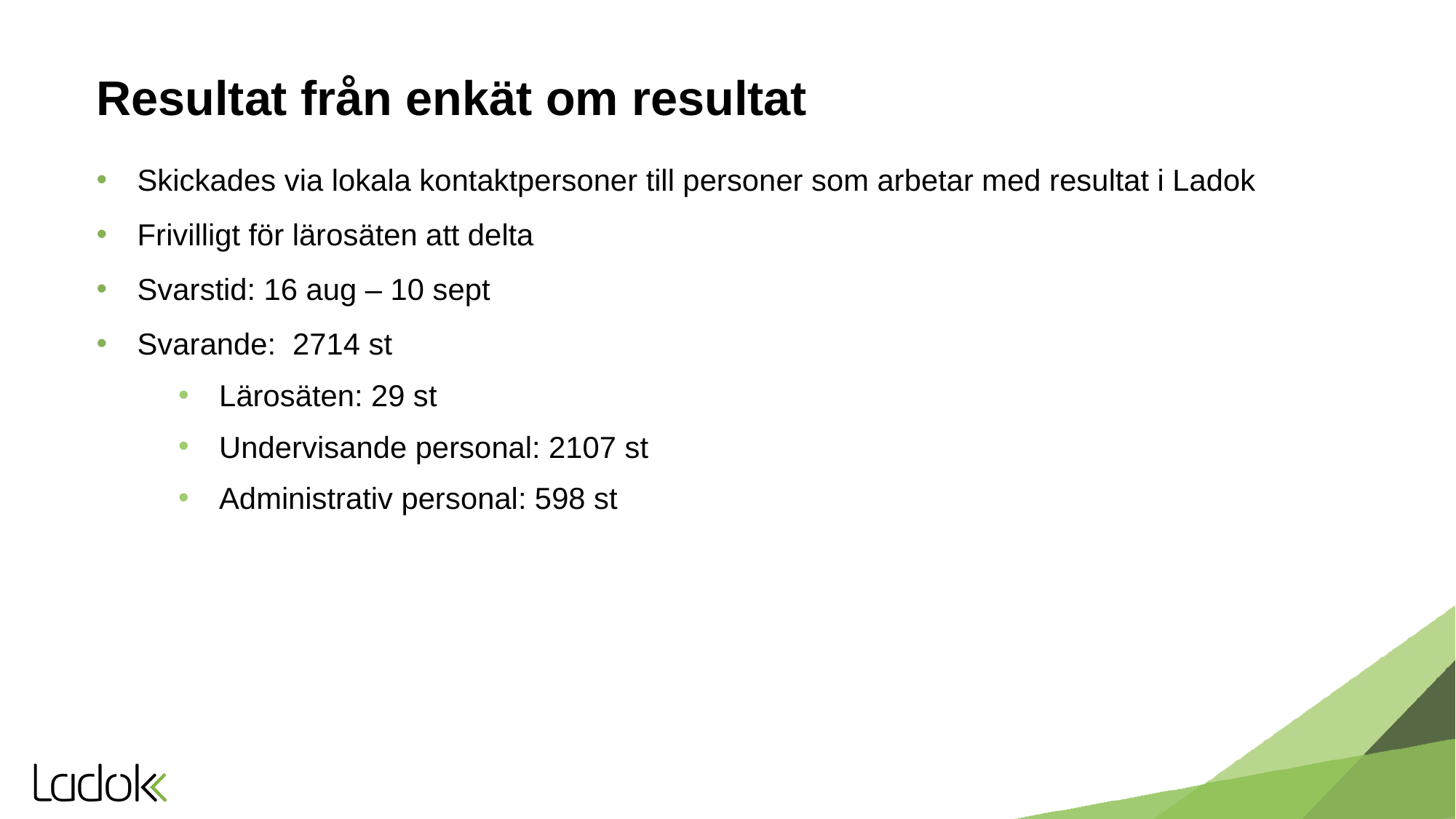

# Resultat från enkät om resultat
Skickades via lokala kontaktpersoner till personer som arbetar med resultat i Ladok
Frivilligt för lärosäten att delta
Svarstid: 16 aug – 10 sept
Svarande:  2714 st
Lärosäten: 29 st
Undervisande personal: 2107 st
Administrativ personal: 598 st